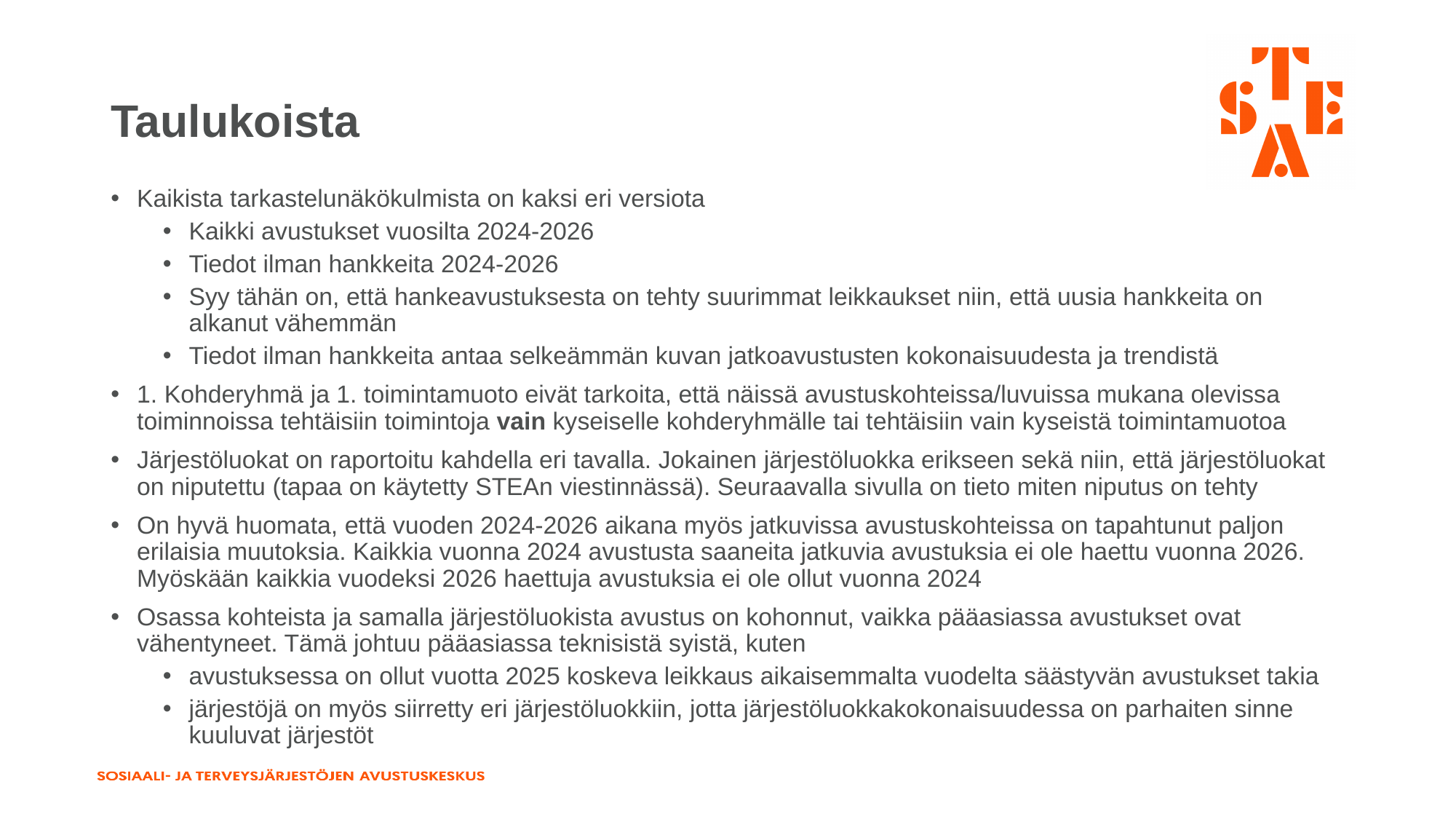

# Taulukoista
Kaikista tarkastelunäkökulmista on kaksi eri versiota
Kaikki avustukset vuosilta 2024-2026
Tiedot ilman hankkeita 2024-2026
Syy tähän on, että hankeavustuksesta on tehty suurimmat leikkaukset niin, että uusia hankkeita on alkanut vähemmän
Tiedot ilman hankkeita antaa selkeämmän kuvan jatkoavustusten kokonaisuudesta ja trendistä
1. Kohderyhmä ja 1. toimintamuoto eivät tarkoita, että näissä avustuskohteissa/luvuissa mukana olevissa toiminnoissa tehtäisiin toimintoja vain kyseiselle kohderyhmälle tai tehtäisiin vain kyseistä toimintamuotoa
Järjestöluokat on raportoitu kahdella eri tavalla. Jokainen järjestöluokka erikseen sekä niin, että järjestöluokat on niputettu (tapaa on käytetty STEAn viestinnässä). Seuraavalla sivulla on tieto miten niputus on tehty
On hyvä huomata, että vuoden 2024-2026 aikana myös jatkuvissa avustuskohteissa on tapahtunut paljon erilaisia muutoksia. Kaikkia vuonna 2024 avustusta saaneita jatkuvia avustuksia ei ole haettu vuonna 2026. Myöskään kaikkia vuodeksi 2026 haettuja avustuksia ei ole ollut vuonna 2024
Osassa kohteista ja samalla järjestöluokista avustus on kohonnut, vaikka pääasiassa avustukset ovat vähentyneet. Tämä johtuu pääasiassa teknisistä syistä, kuten
avustuksessa on ollut vuotta 2025 koskeva leikkaus aikaisemmalta vuodelta säästyvän avustukset takia
järjestöjä on myös siirretty eri järjestöluokkiin, jotta järjestöluokkakokonaisuudessa on parhaiten sinne kuuluvat järjestöt